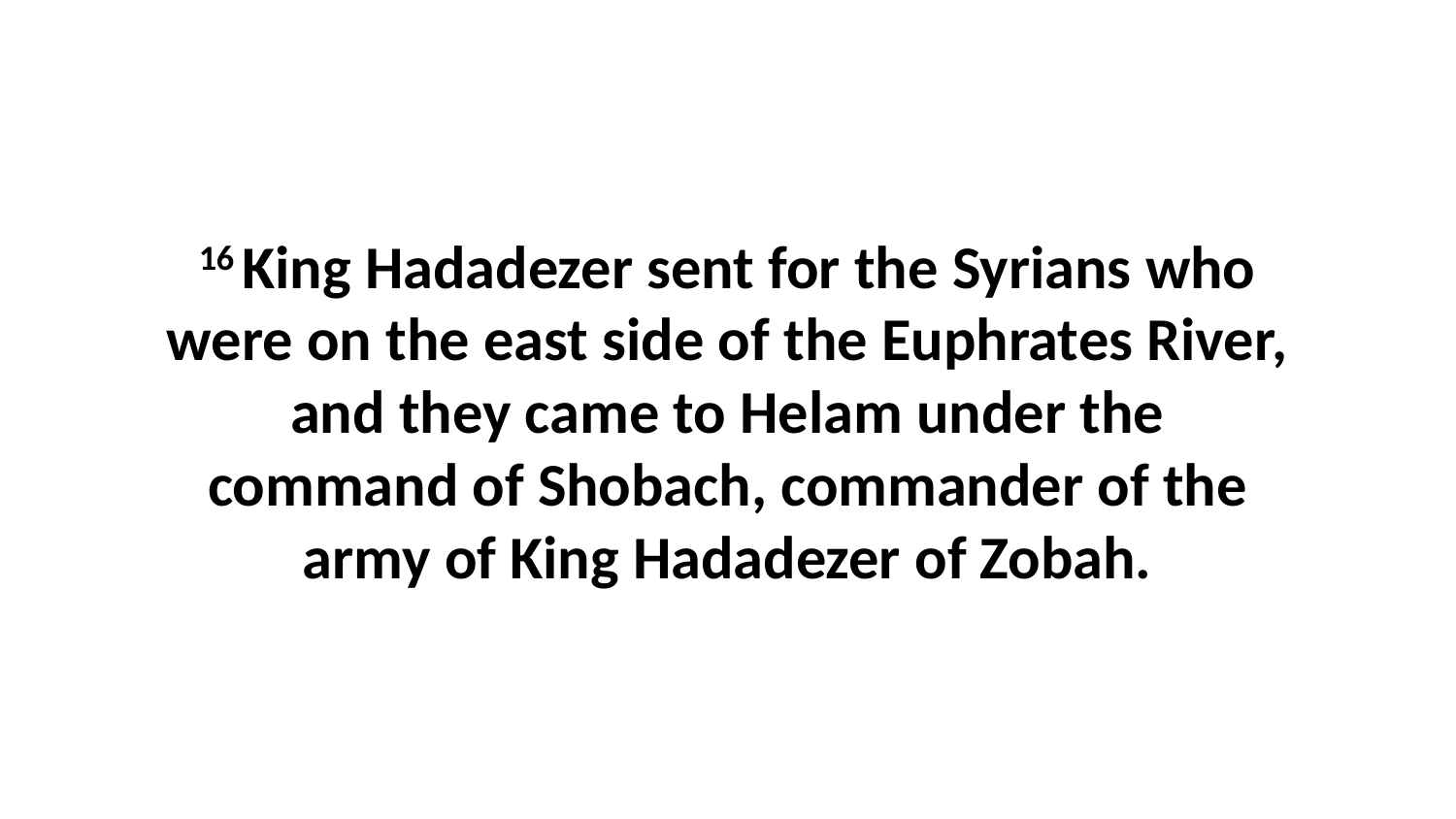

16 King Hadadezer sent for the Syrians who were on the east side of the Euphrates River, and they came to Helam under the command of Shobach, commander of the army of King Hadadezer of Zobah.